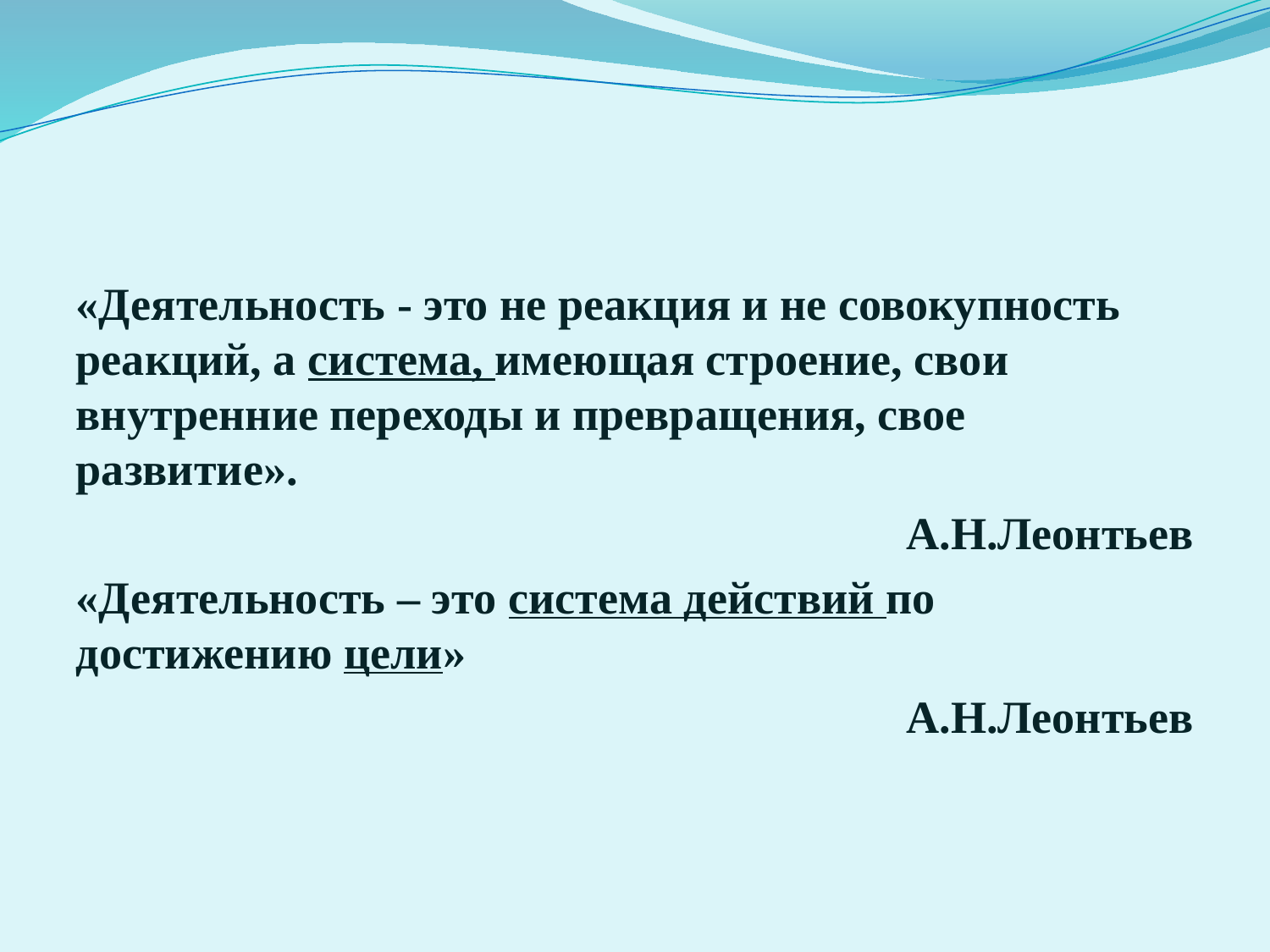

#
«Деятельность - это не реакция и не совокупность реакций, а система, имеющая строение, свои внутренние переходы и превращения, свое развитие».
А.Н.Леонтьев
«Деятельность – это система действий по достижению цели»
А.Н.Леонтьев